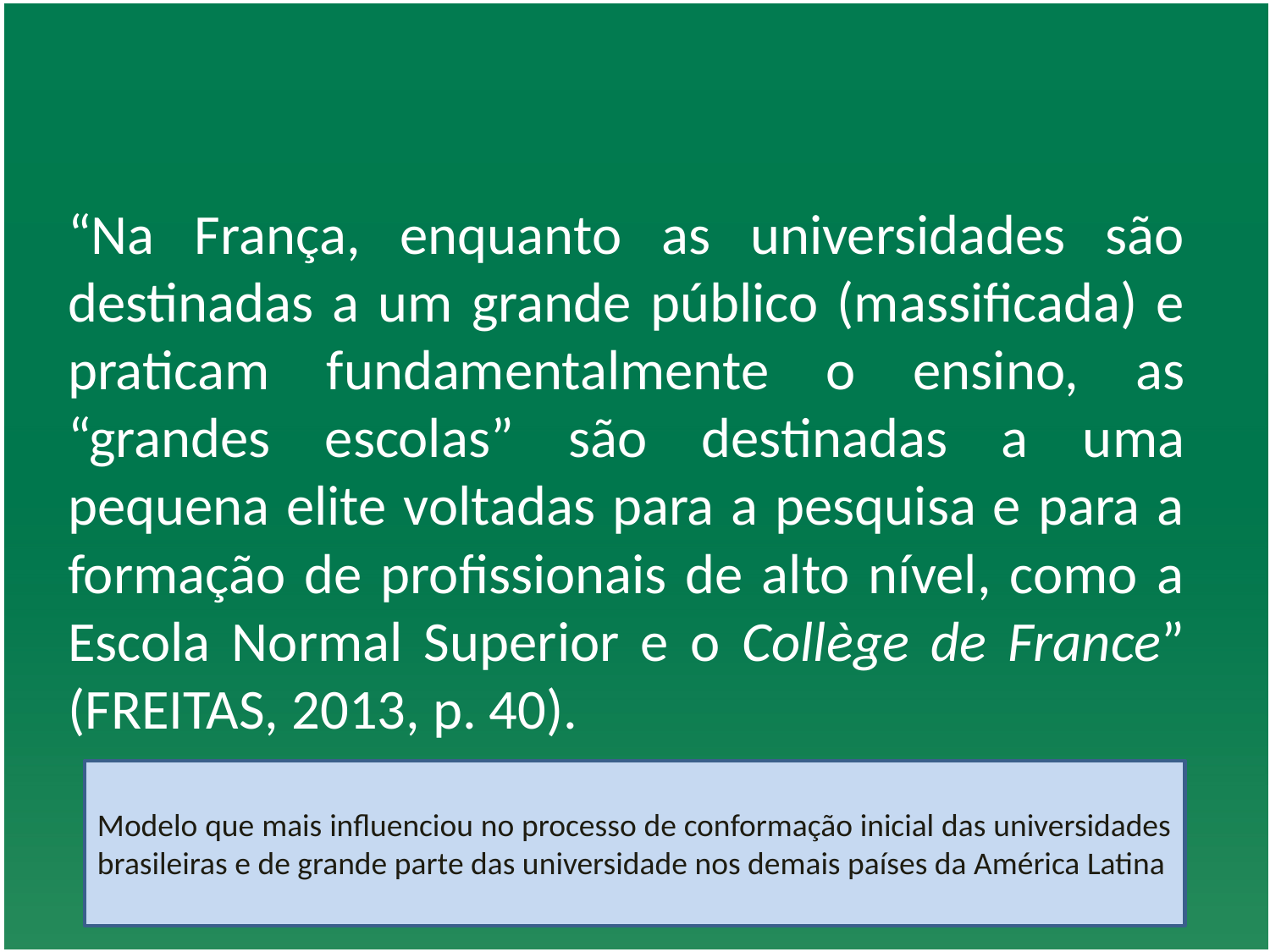

“Na França, enquanto as universidades são destinadas a um grande público (massificada) e praticam fundamentalmente o ensino, as “grandes escolas” são destinadas a uma pequena elite voltadas para a pesquisa e para a formação de profissionais de alto nível, como a Escola Normal Superior e o Collège de France” (FREITAS, 2013, p. 40).
Modelo que mais influenciou no processo de conformação inicial das universidades brasileiras e de grande parte das universidade nos demais países da América Latina